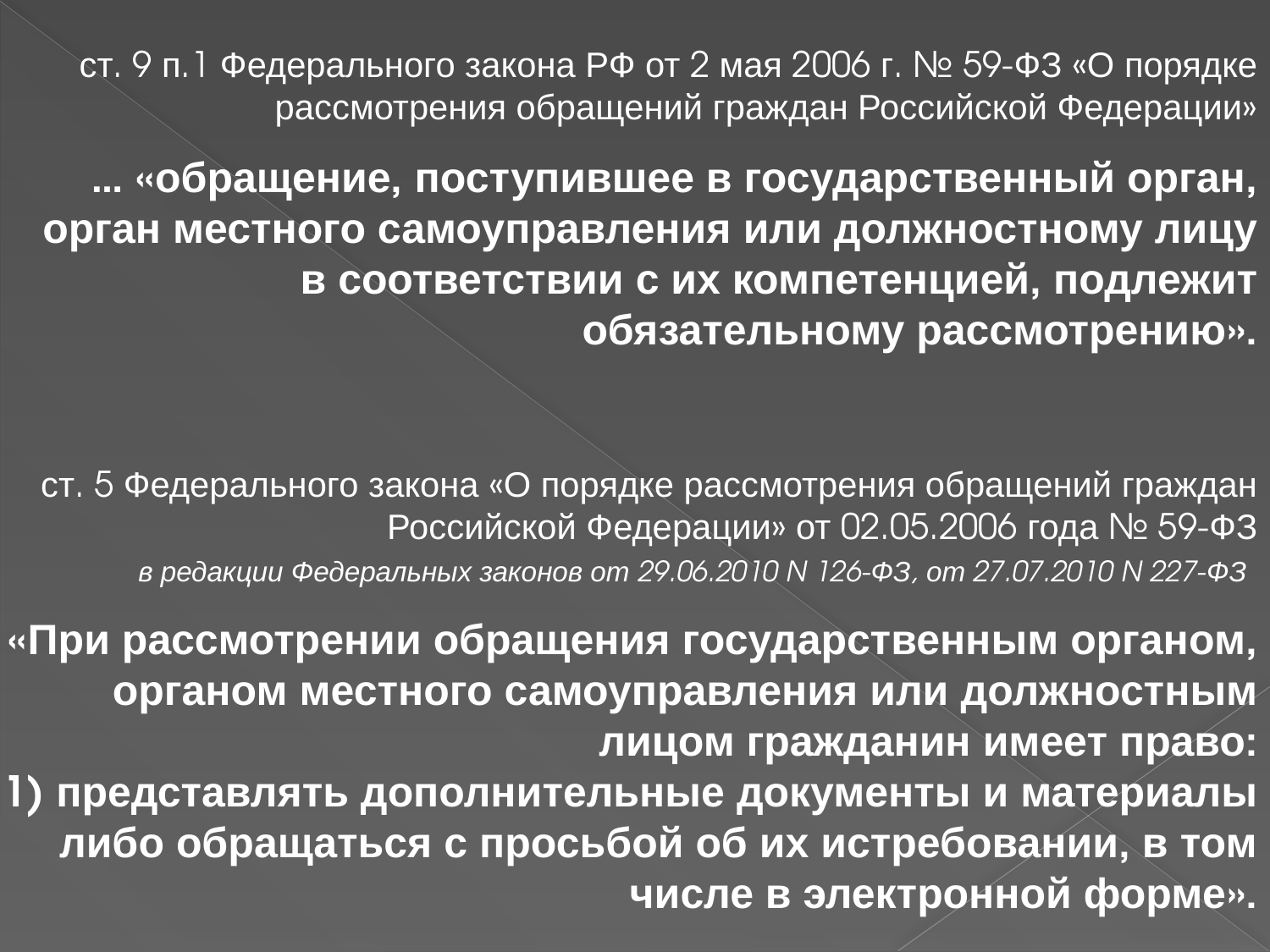

ст. 9 п.1 Федерального закона РФ от 2 мая 2006 г. № 59-ФЗ «О порядке рассмотрения обращений граждан Российской Федерации»

… «обращение, поступившее в государственный орган, орган местного самоуправления или должностному лицу в соответствии с их компетенцией, подлежит обязательному рассмотрению».
ст. 5 Федерального закона «О порядке рассмотрения обращений граждан Российской Федерации» от 02.05.2006 года № 59-ФЗ
в редакции Федеральных законов от 29.06.2010 N 126-ФЗ, от 27.07.2010 N 227-ФЗ

«При рассмотрении обращения государственным органом, органом местного самоуправления или должностным лицом гражданин имеет право:
1) представлять дополнительные документы и материалы либо обращаться с просьбой об их истребовании, в том числе в электронной форме».